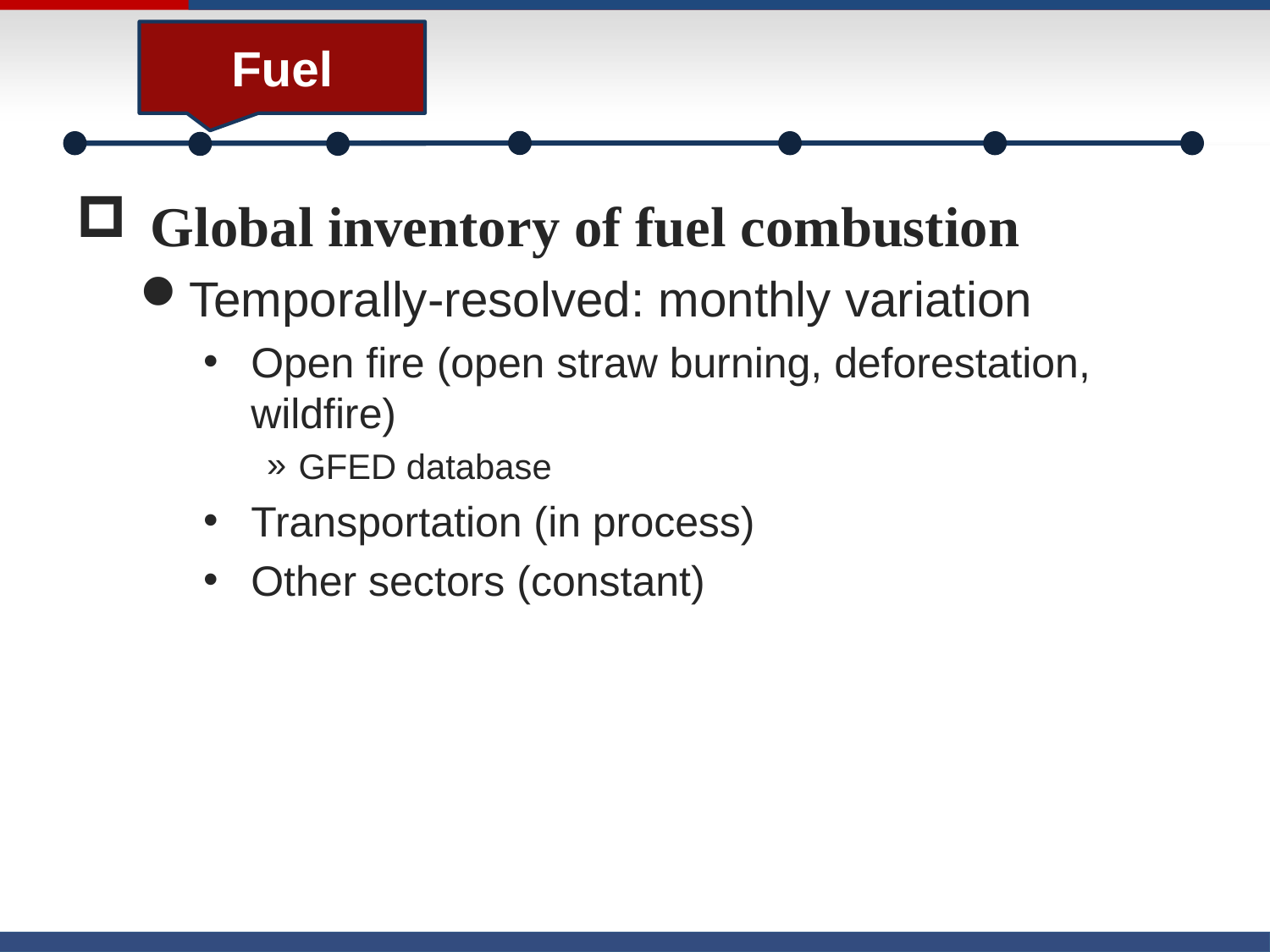

Fuel
Global inventory of fuel combustion
Temporally-resolved: monthly variation
Open fire (open straw burning, deforestation, wildfire)
GFED database
Transportation (in process)
Other sectors (constant)